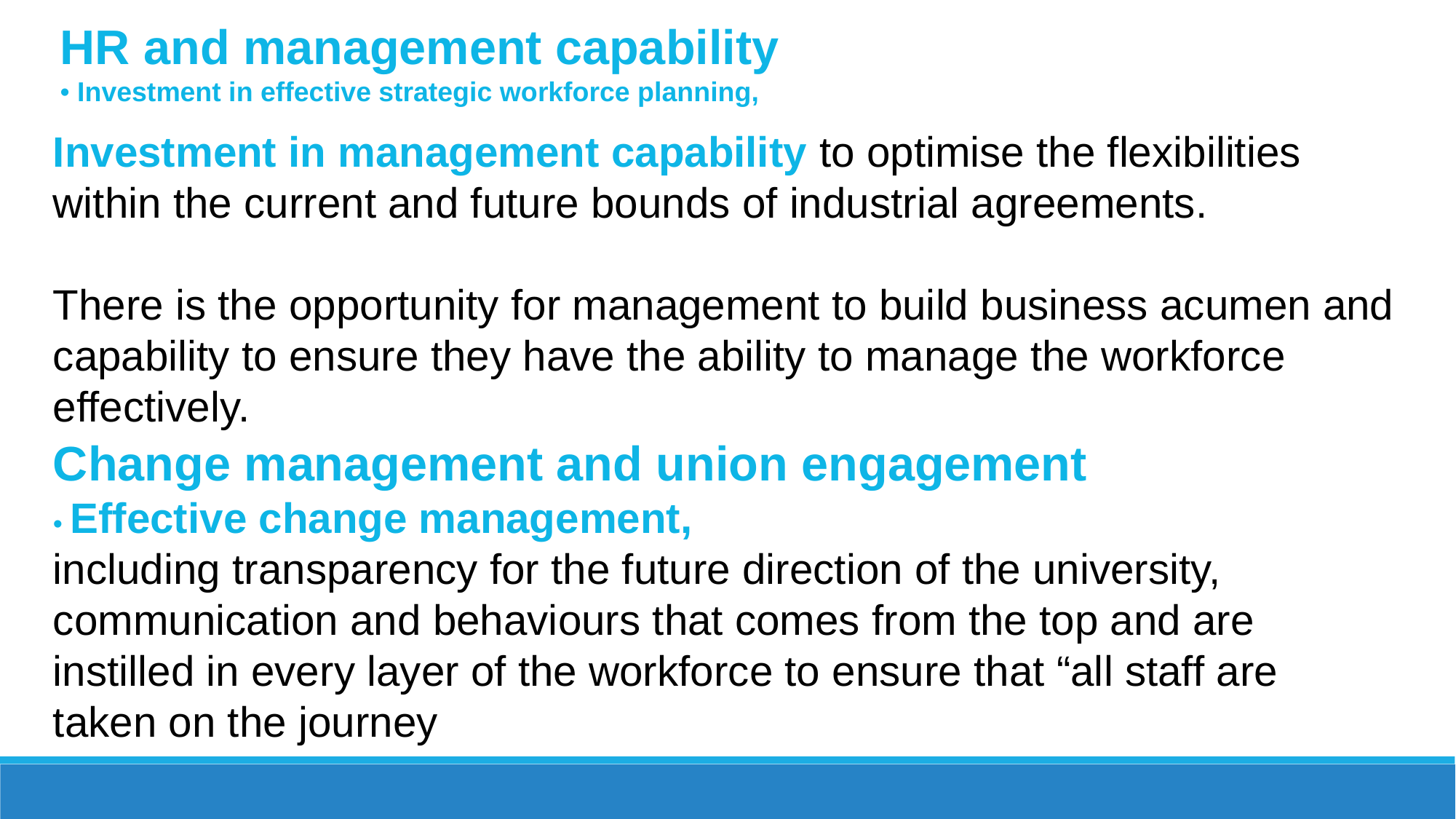

HR and management capability
• Investment in effective strategic workforce planning,
Investment in management capability to optimise the flexibilities within the current and future bounds of industrial agreements.

There is the opportunity for management to build business acumen and capability to ensure they have the ability to manage the workforce effectively.
Change management and union engagement
• Effective change management,
including transparency for the future direction of the university, communication and behaviours that comes from the top and are instilled in every layer of the workforce to ensure that “all staff are taken on the journey